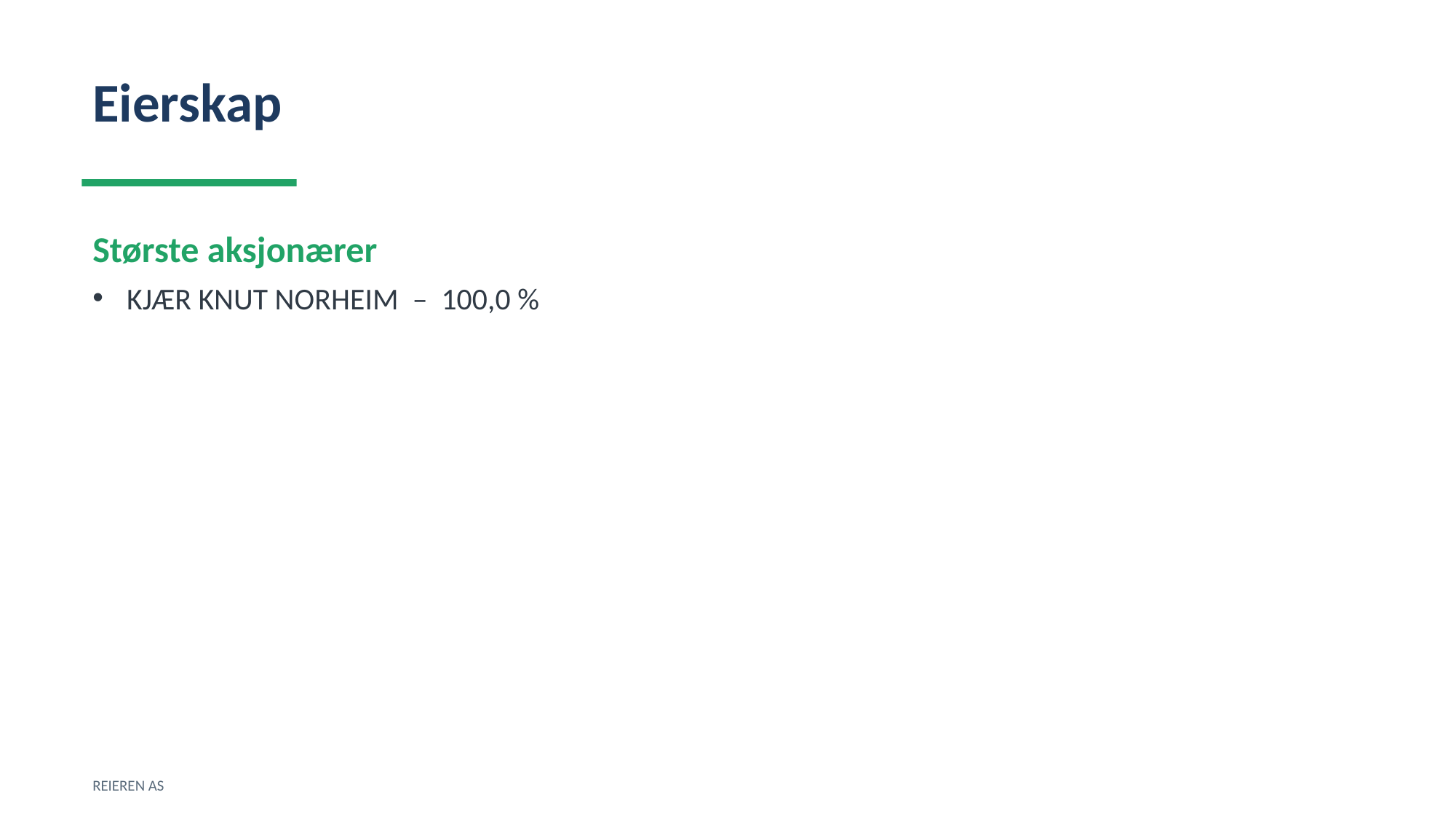

Eierskap

Største aksjonærer
KJÆR KNUT NORHEIM  –  100,0 %
REIEREN AS